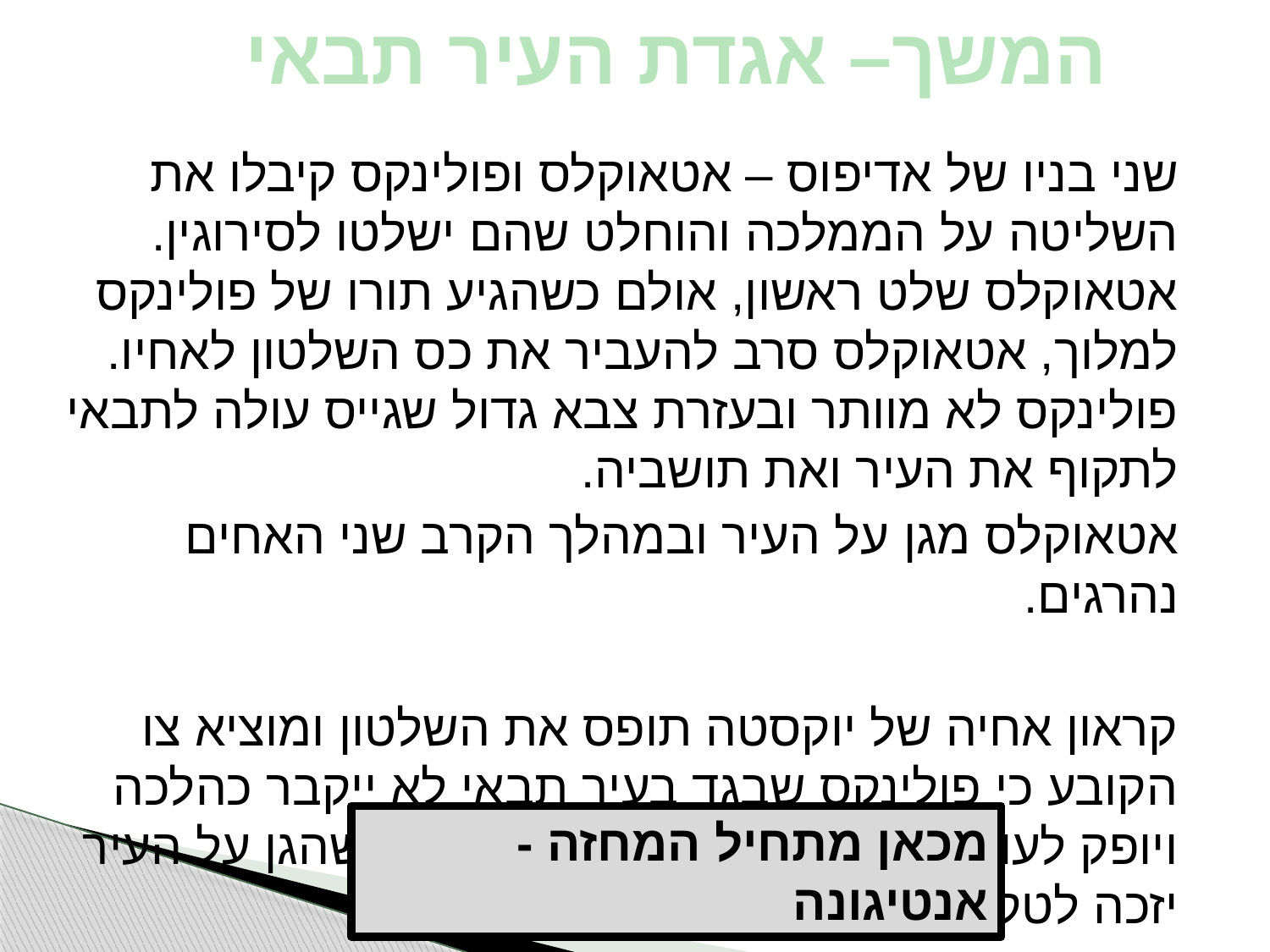

המשך– אגדת העיר תבאי
שני בניו של אדיפוס – אטאוקלס ופולינקס קיבלו את השליטה על הממלכה והוחלט שהם ישלטו לסירוגין. אטאוקלס שלט ראשון, אולם כשהגיע תורו של פולינקס למלוך, אטאוקלס סרב להעביר את כס השלטון לאחיו. פולינקס לא מוותר ובעזרת צבא גדול שגייס עולה לתבאי לתקוף את העיר ואת תושביה.
אטאוקלס מגן על העיר ובמהלך הקרב שני האחים נהרגים.

קראון אחיה של יוקסטה תופס את השלטון ומוציא צו הקובע כי פולינקס שבגד בעיר תבאי לא ייקבר כהלכה ויופק לעופות השמים, אטאוקלס לעומתו שהגן על העיר יזכה לטקס קבורה דתי.

מכאן מתחיל המחזה - אנטיגונה